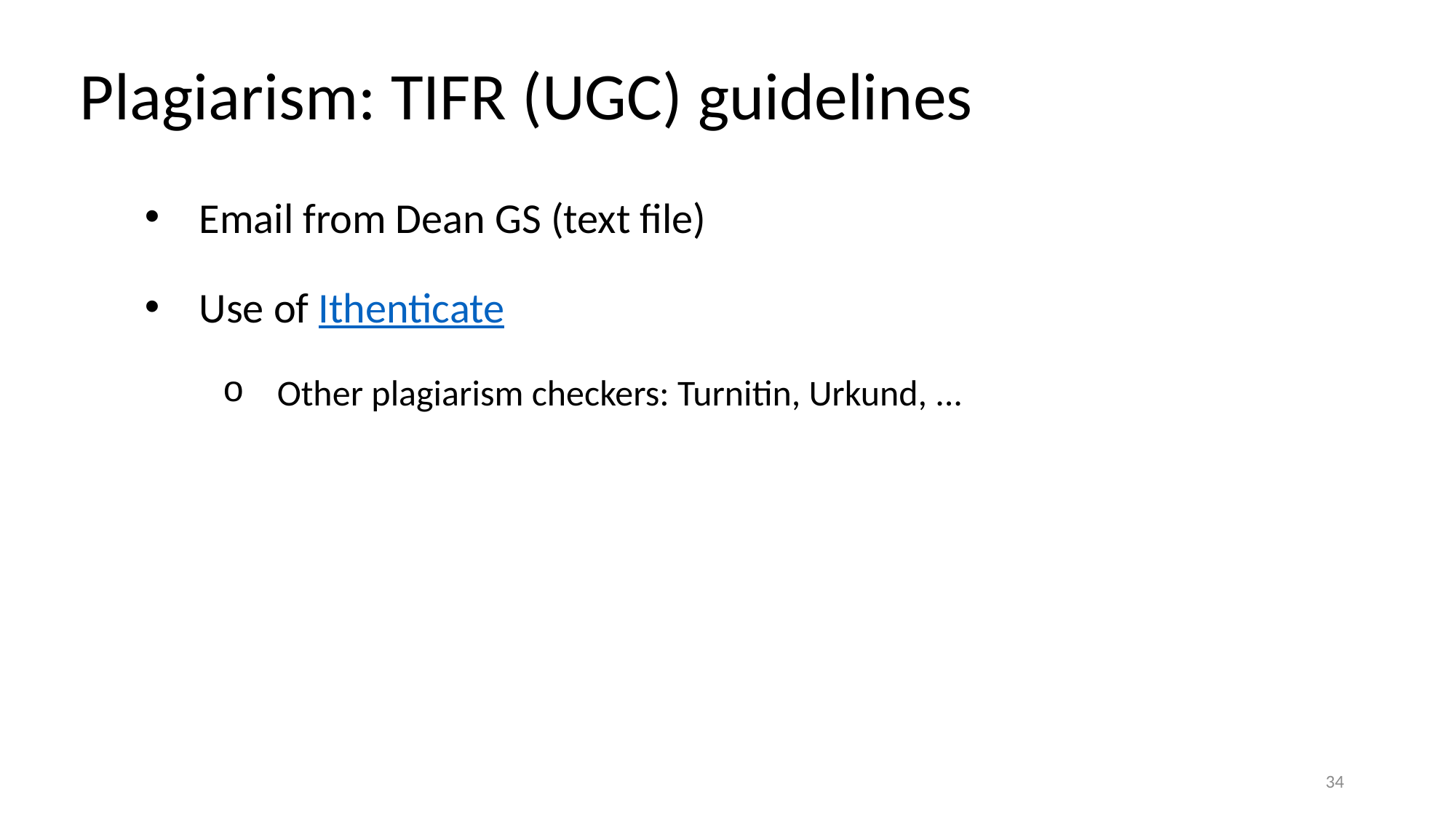

Plagiarism: TIFR (UGC) guidelines
Email from Dean GS (text file)
Use of Ithenticate
Other plagiarism checkers: Turnitin, Urkund, ...
34